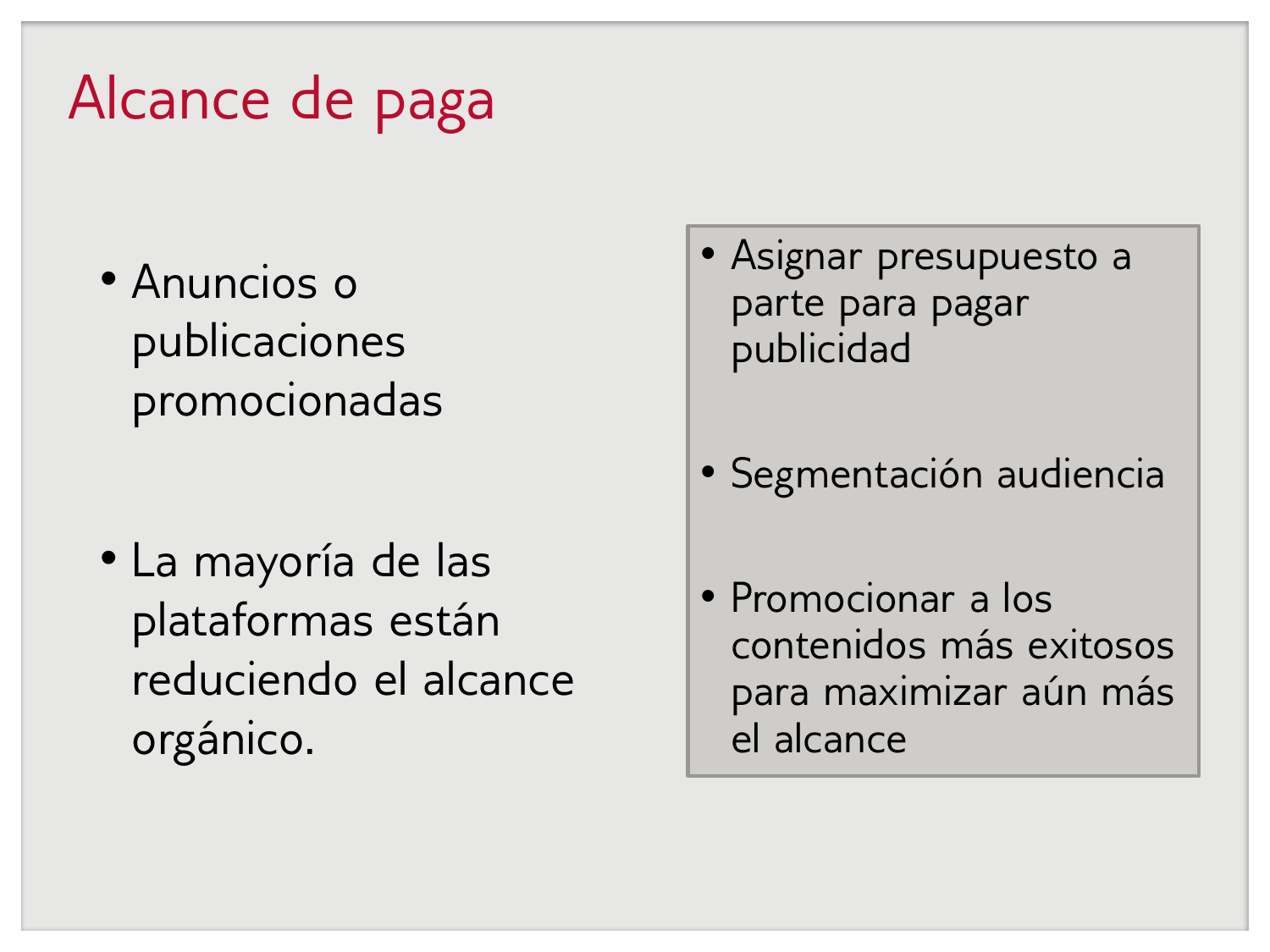

# Alcance de paga
Asignar presupuesto a parte para pagar publicidad

Segmentación audiencia

Promocionar a los contenidos más exitosos para maximizar aún más el alcance
Anuncios o publicaciones promocionadas

La mayoría de las plataformas están reduciendo el alcance orgánico.